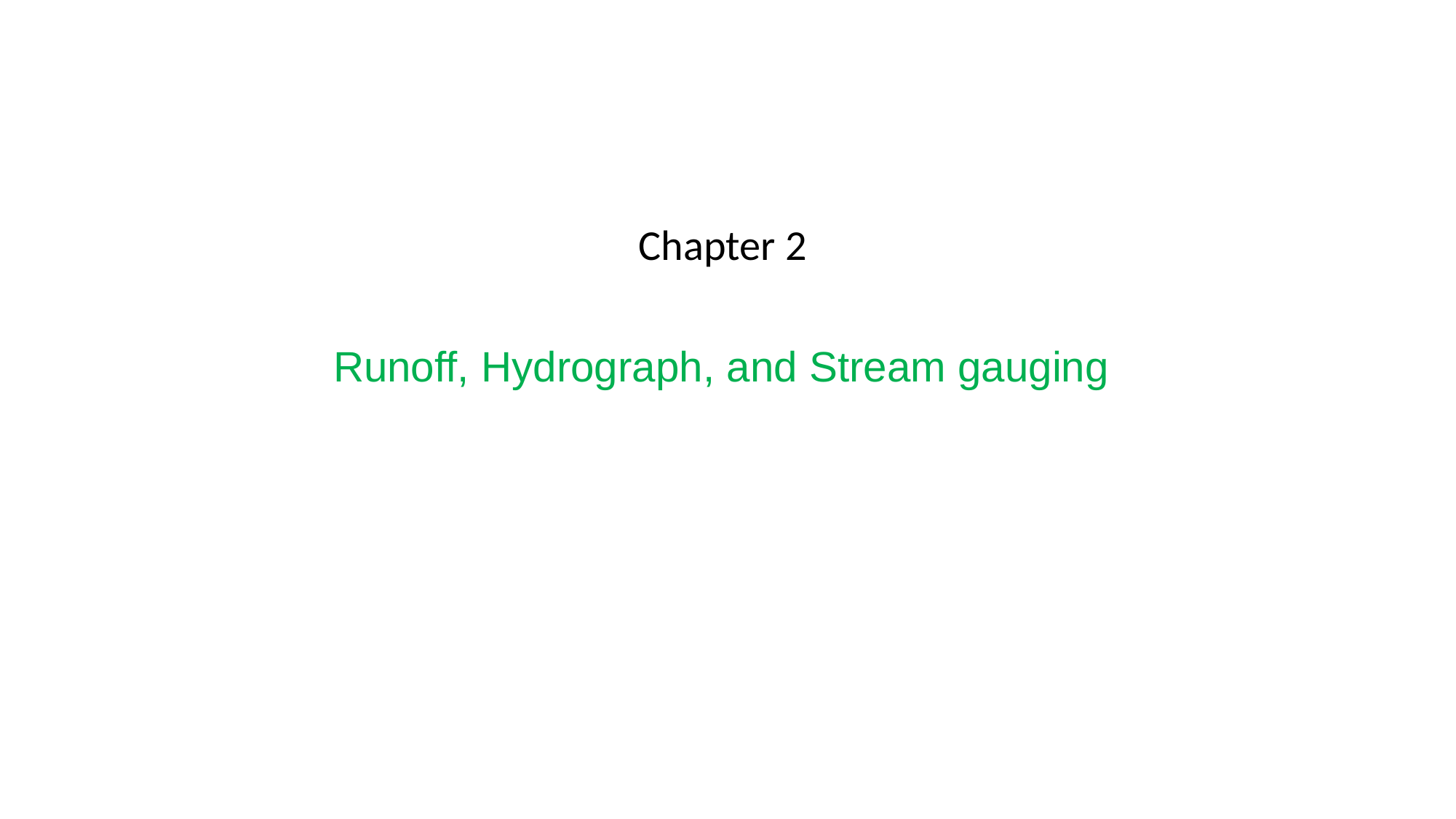

Chapter 2

Runoff, Hydrograph, and Stream gauging